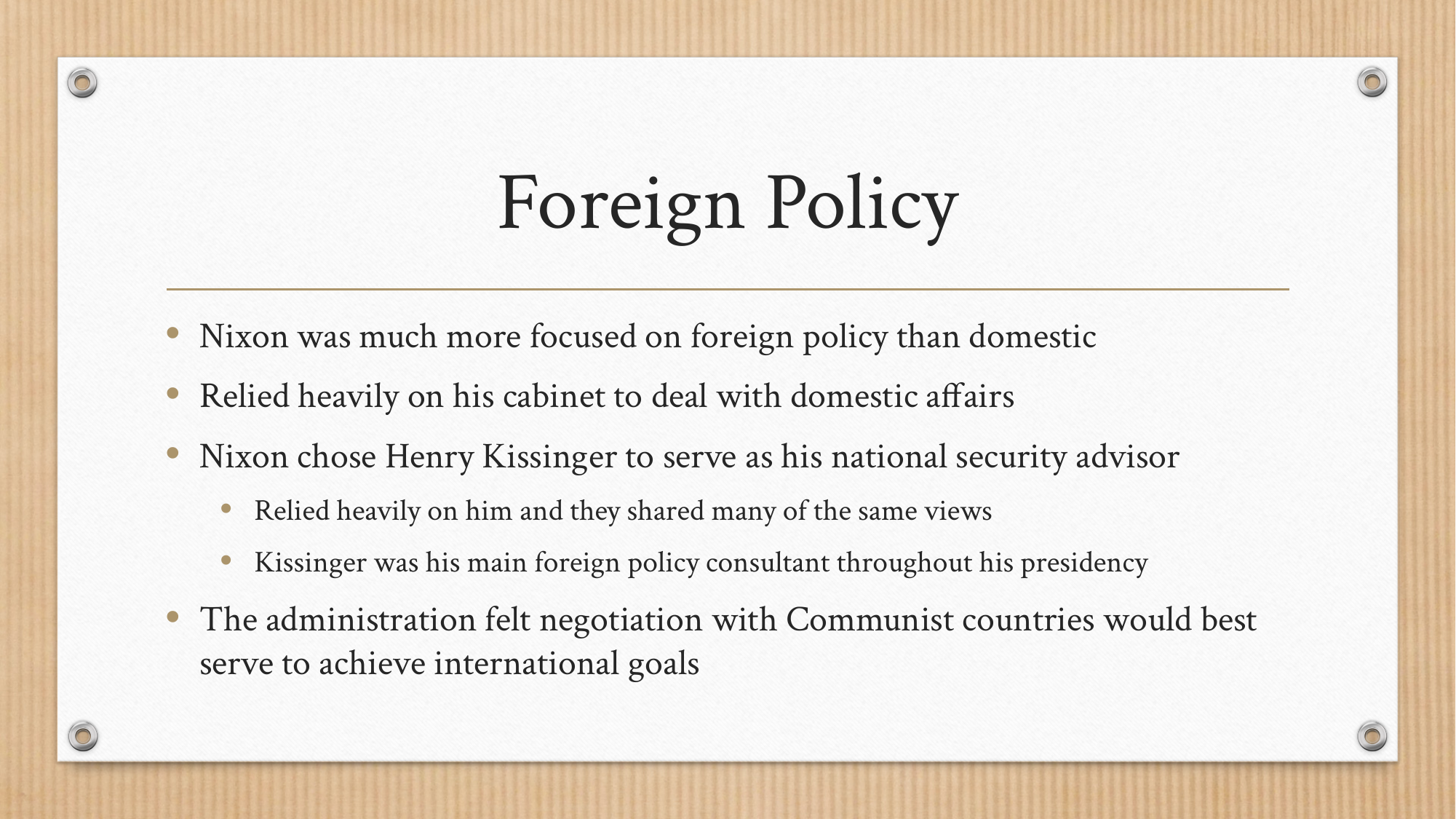

# Foreign Policy
Nixon was much more focused on foreign policy than domestic
Relied heavily on his cabinet to deal with domestic affairs
Nixon chose Henry Kissinger to serve as his national security advisor
Relied heavily on him and they shared many of the same views
Kissinger was his main foreign policy consultant throughout his presidency
The administration felt negotiation with Communist countries would best serve to achieve international goals